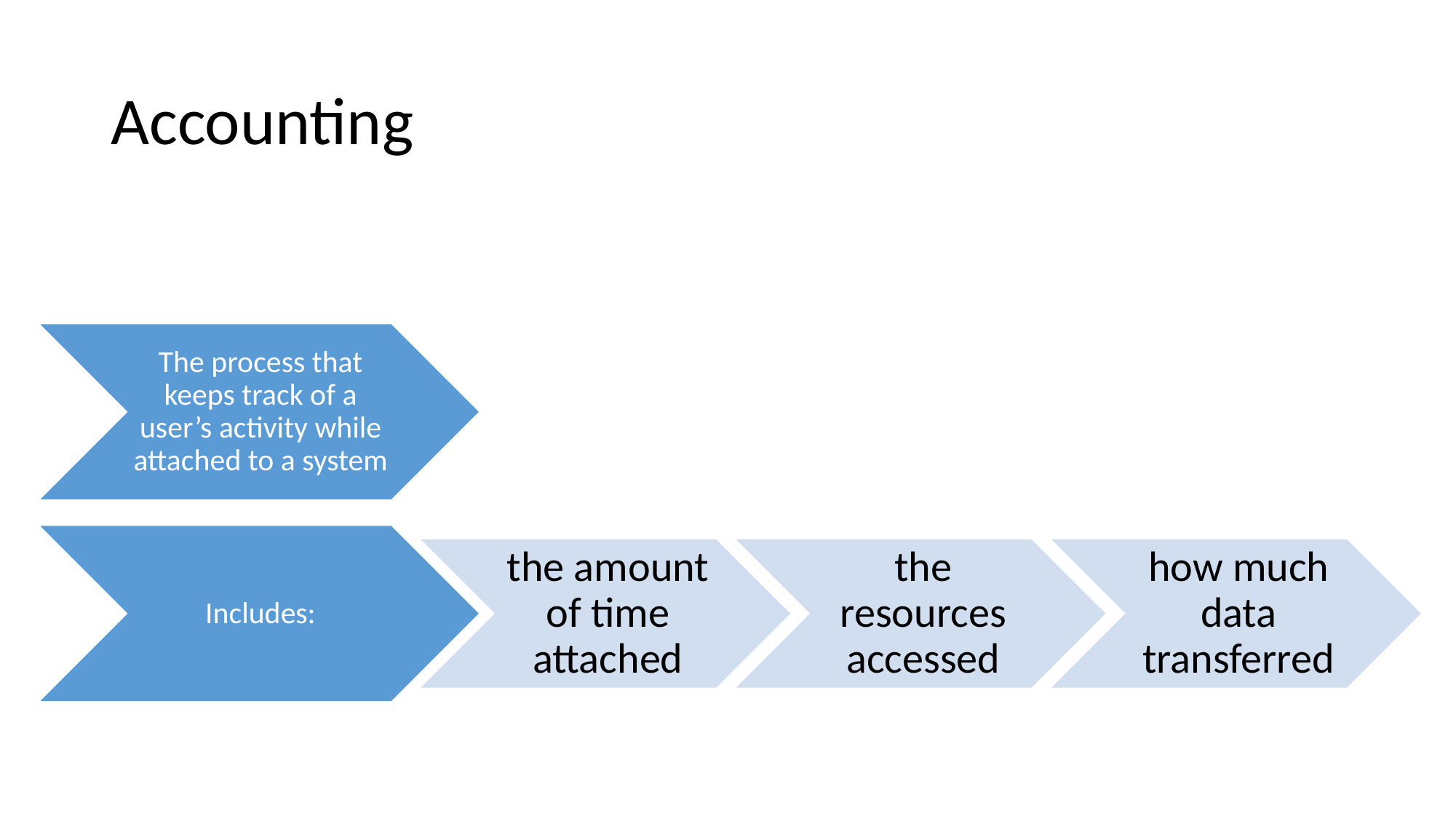

# Accounting
The process that keeps track of a user’s activity while attached to a system
Includes:
the amount of time attached
the resources accessed
how much data transferred